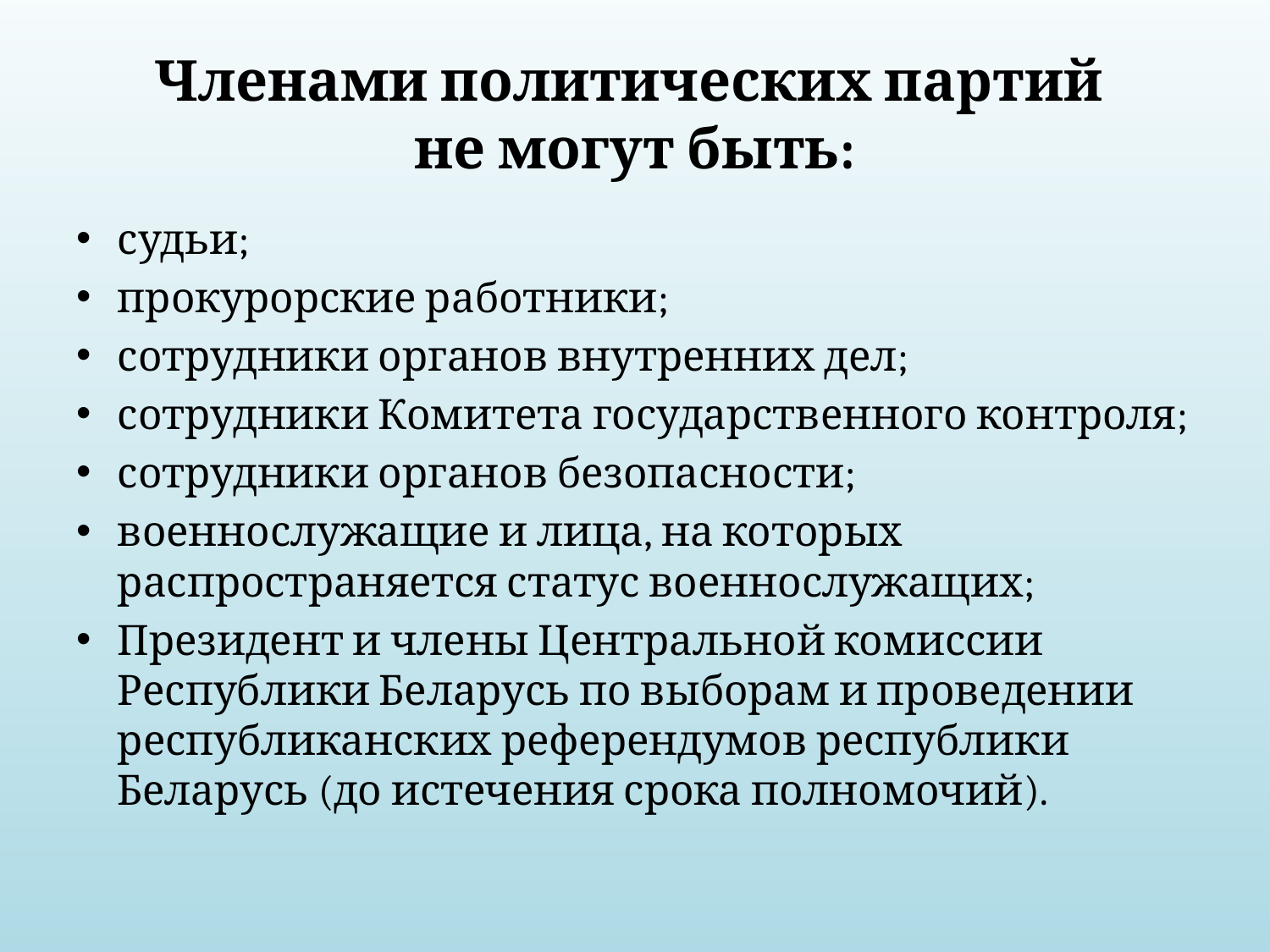

# Членами политических партий не могут быть:
судьи;
прокурорские работники;
сотрудники органов внутренних дел;
сотрудники Комитета государственного контроля;
сотрудники органов безопасности;
военнослужащие и лица, на которых распространяется статус военнослужащих;
Президент и члены Центральной комиссии Республики Беларусь по выборам и проведении республиканских референдумов республики Беларусь (до истечения срока полномочий).